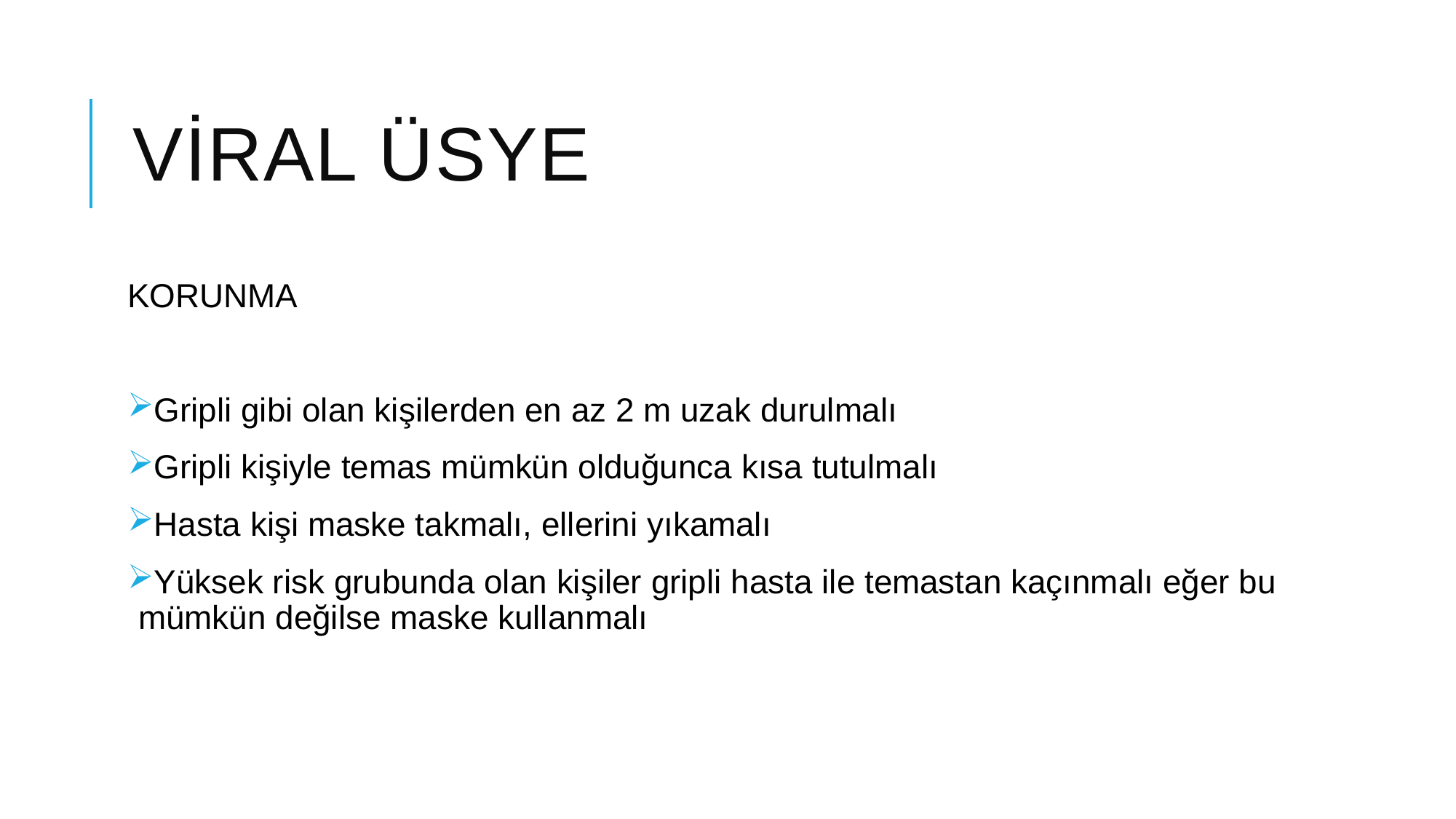

# VİRAL ÜSYE
KORUNMA

Gripli gibi olan kişilerden en az 2 m uzak durulmalı
Gripli kişiyle temas mümkün olduğunca kısa tutulmalı
Hasta kişi maske takmalı, ellerini yıkamalı
Yüksek risk grubunda olan kişiler gripli hasta ile temastan kaçınmalı eğer bu mümkün değilse maske kullanmalı